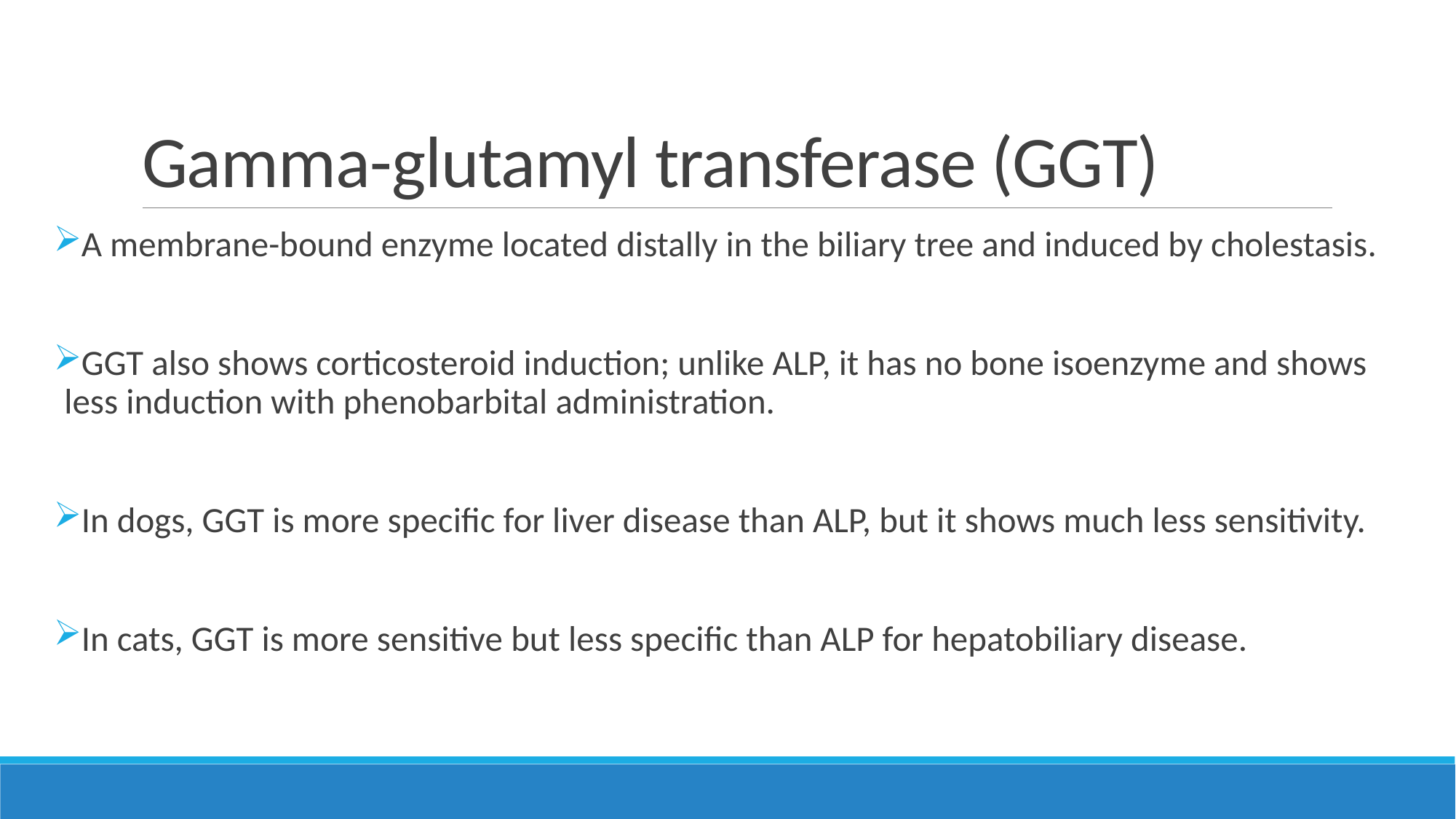

# Gamma-glutamyl transferase (GGT)
A membrane-bound enzyme located distally in the biliary tree and induced by cholestasis.

GGT also shows corticosteroid induction; unlike ALP, it has no bone isoenzyme and shows less induction with phenobarbital administration.

In dogs, GGT is more specific for liver disease than ALP, but it shows much less sensitivity.

In cats, GGT is more sensitive but less specific than ALP for hepatobiliary disease.